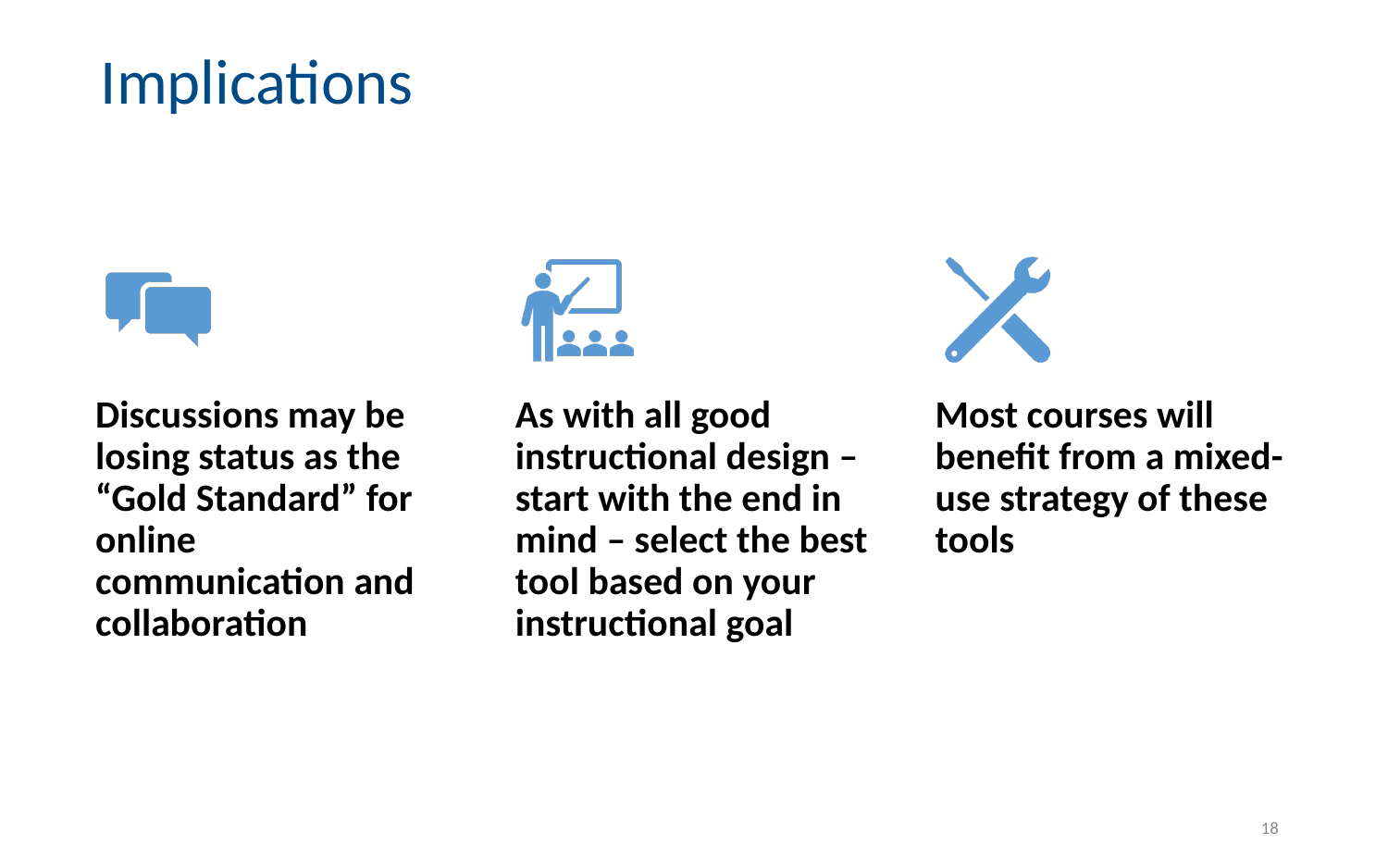

# Implications
Discussions may be losing status as the “Gold Standard” for online communication and collaboration
As with all good instructional design – start with the end in mind – select the best tool based on your instructional goal
Most courses will benefit from a mixed-use strategy of these tools
18